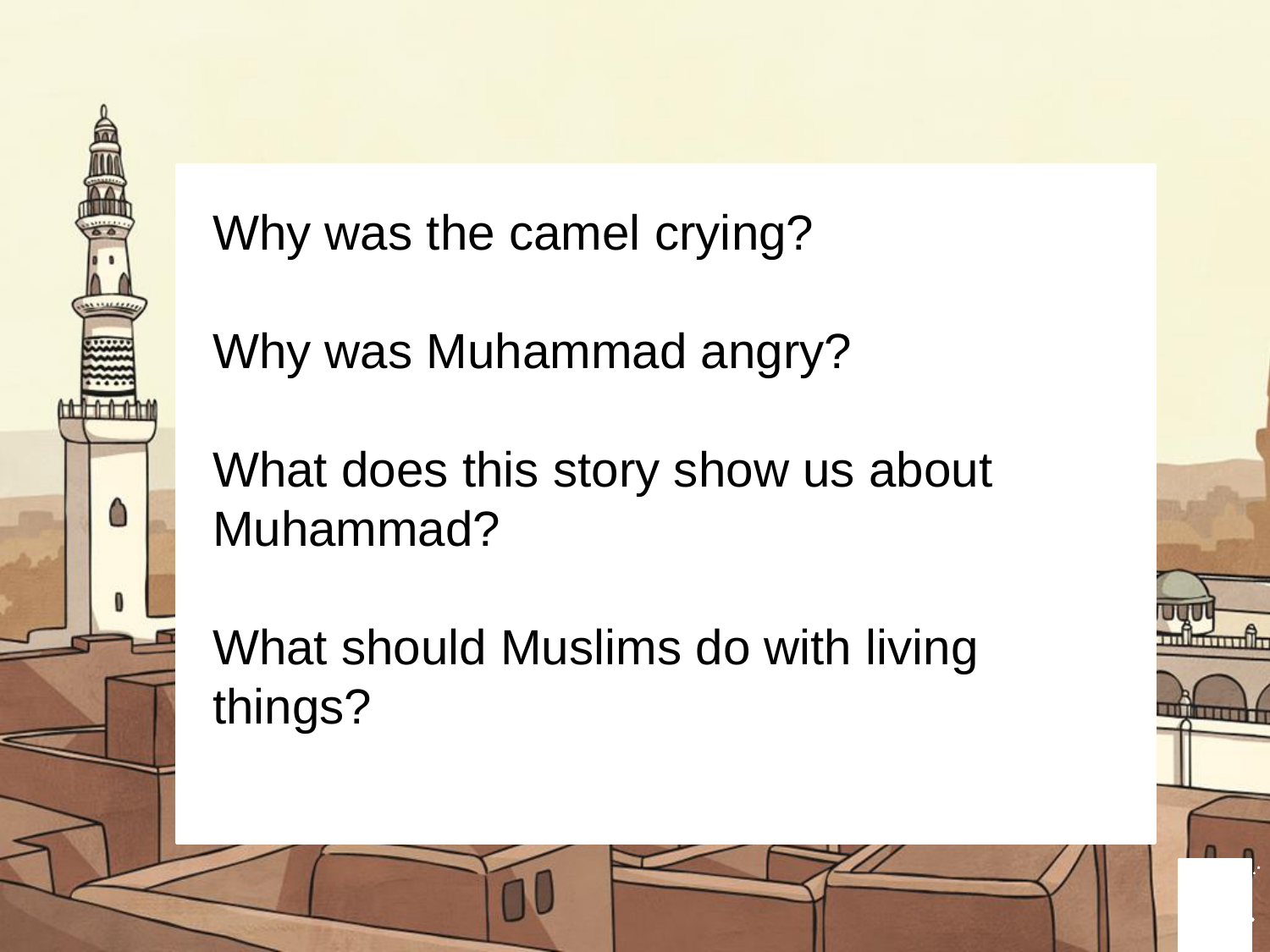

Why was the camel crying?

Why was Muhammad angry?

What does this story show us about Muhammad?

What should Muslims do with living things?